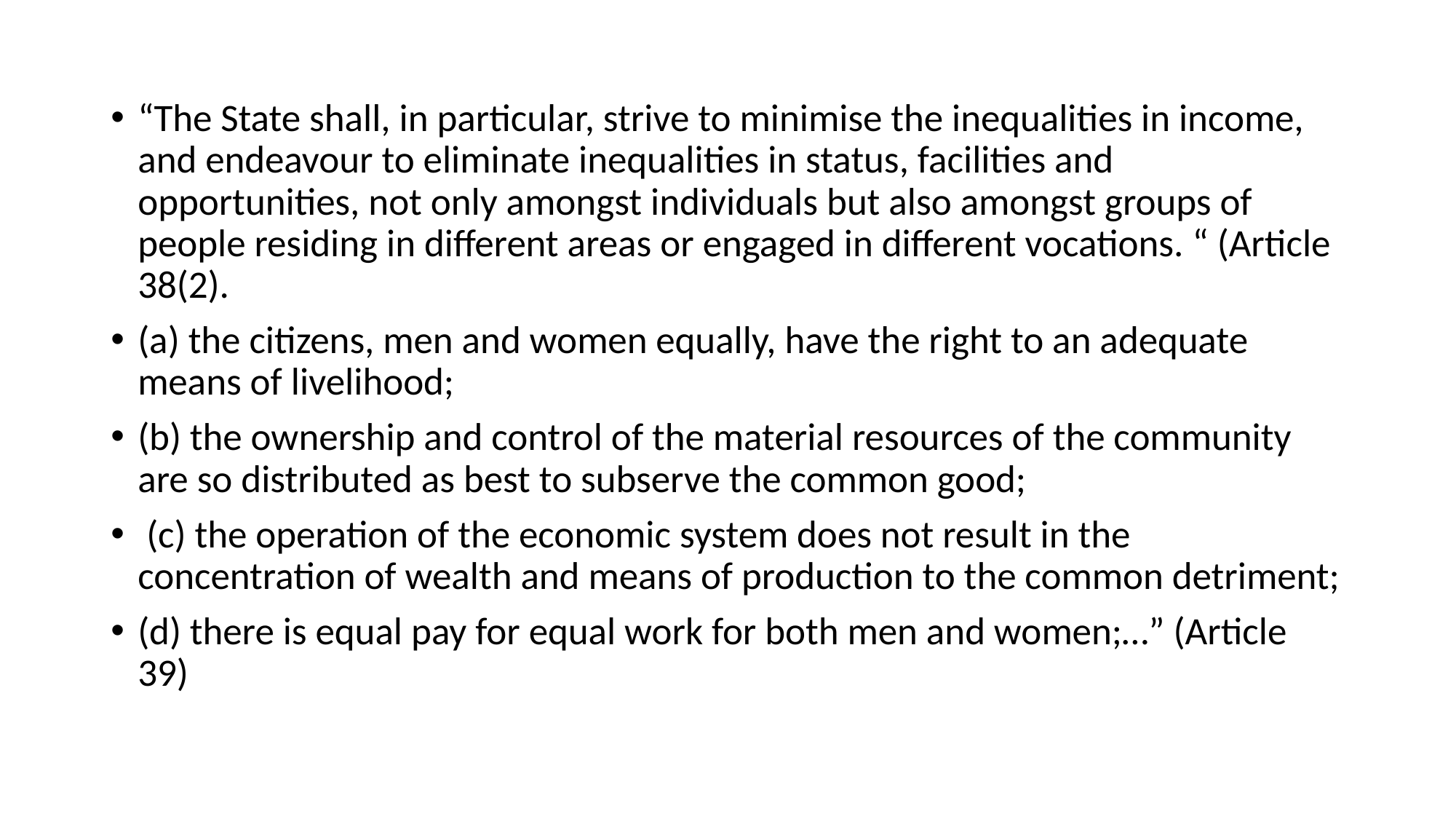

“The State shall, in particular, strive to minimise the inequalities in income, and endeavour to eliminate inequalities in status, facilities and opportunities, not only amongst individuals but also amongst groups of people residing in different areas or engaged in different vocations. “ (Article 38(2).
(a) the citizens, men and women equally, have the right to an adequate means of livelihood;
(b) the ownership and control of the material resources of the community are so distributed as best to subserve the common good;
 (c) the operation of the economic system does not result in the concentration of wealth and means of production to the common detriment;
(d) there is equal pay for equal work for both men and women;…” (Article 39)